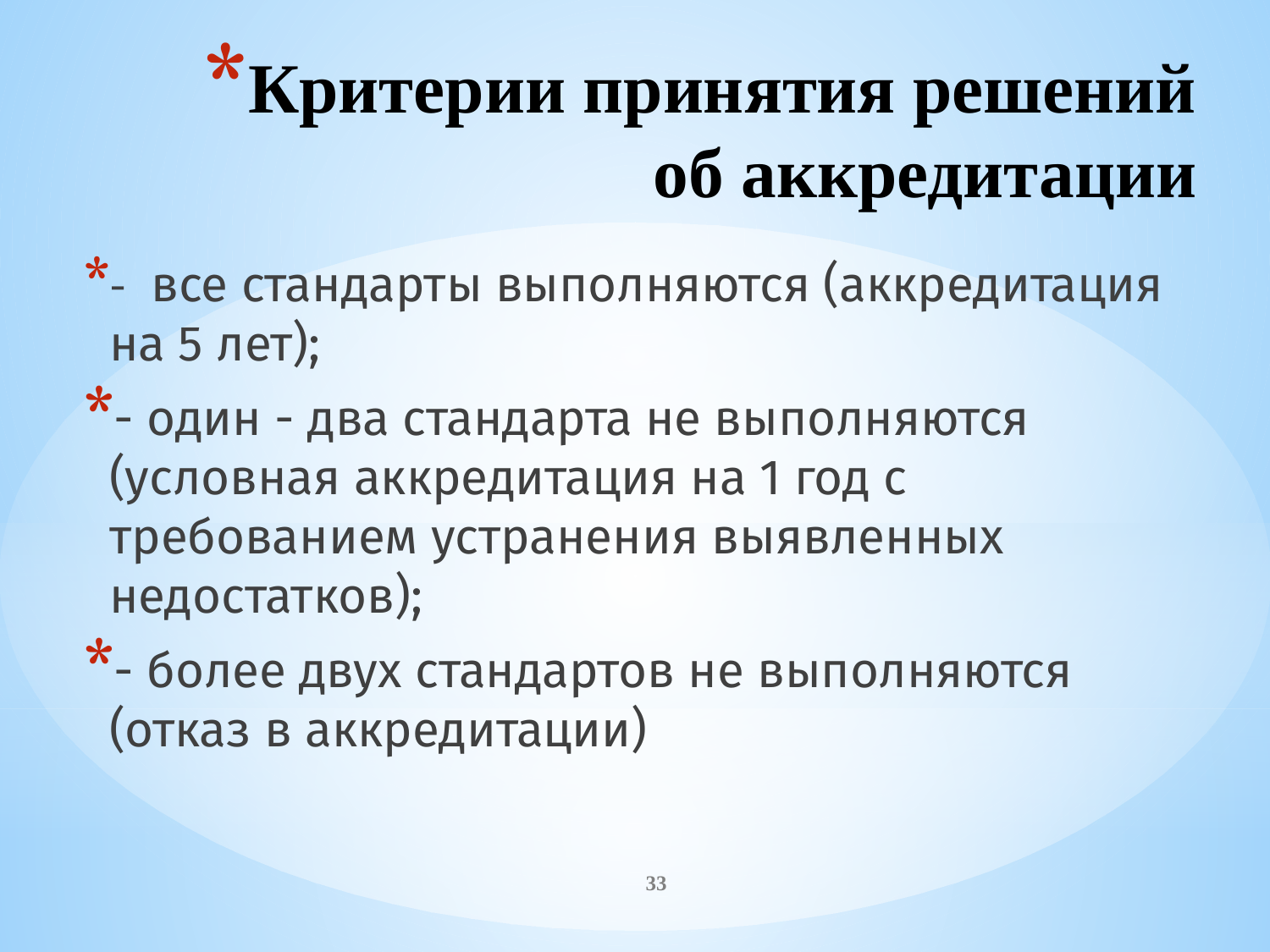

# Критерии принятия решений об аккредитации
-  все стандарты выполняются (аккредитация на 5 лет);
- один - два стандарта не выполняются (условная аккредитация на 1 год с требованием устранения выявленных недостатков);
- более двух стандартов не выполняются (отказ в аккредитации)
33